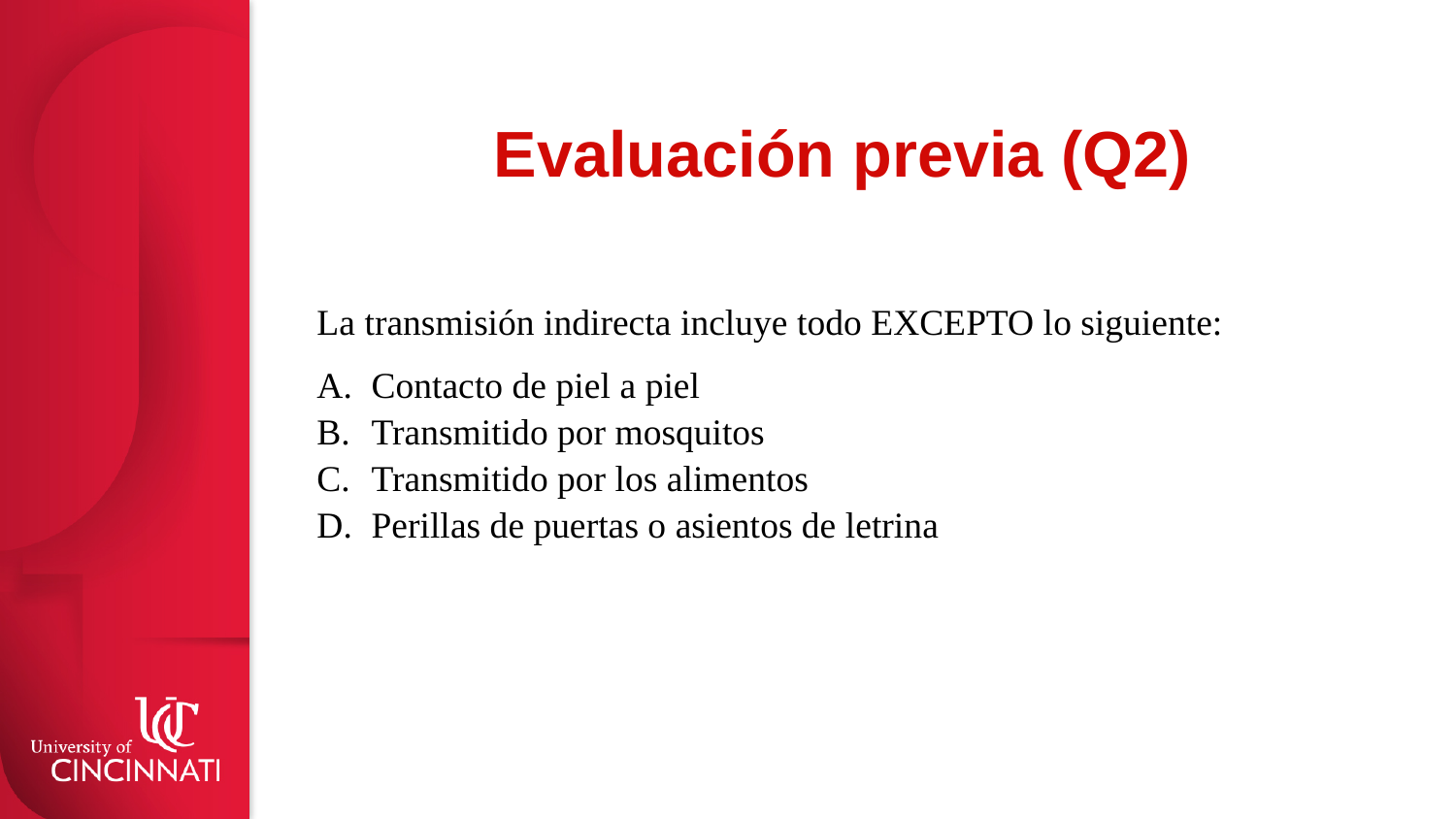

# Evaluación previa (Q2)
La transmisión indirecta incluye todo EXCEPTO lo siguiente:
Contacto de piel a piel
Transmitido por mosquitos
Transmitido por los alimentos
Perillas de puertas o asientos de letrina